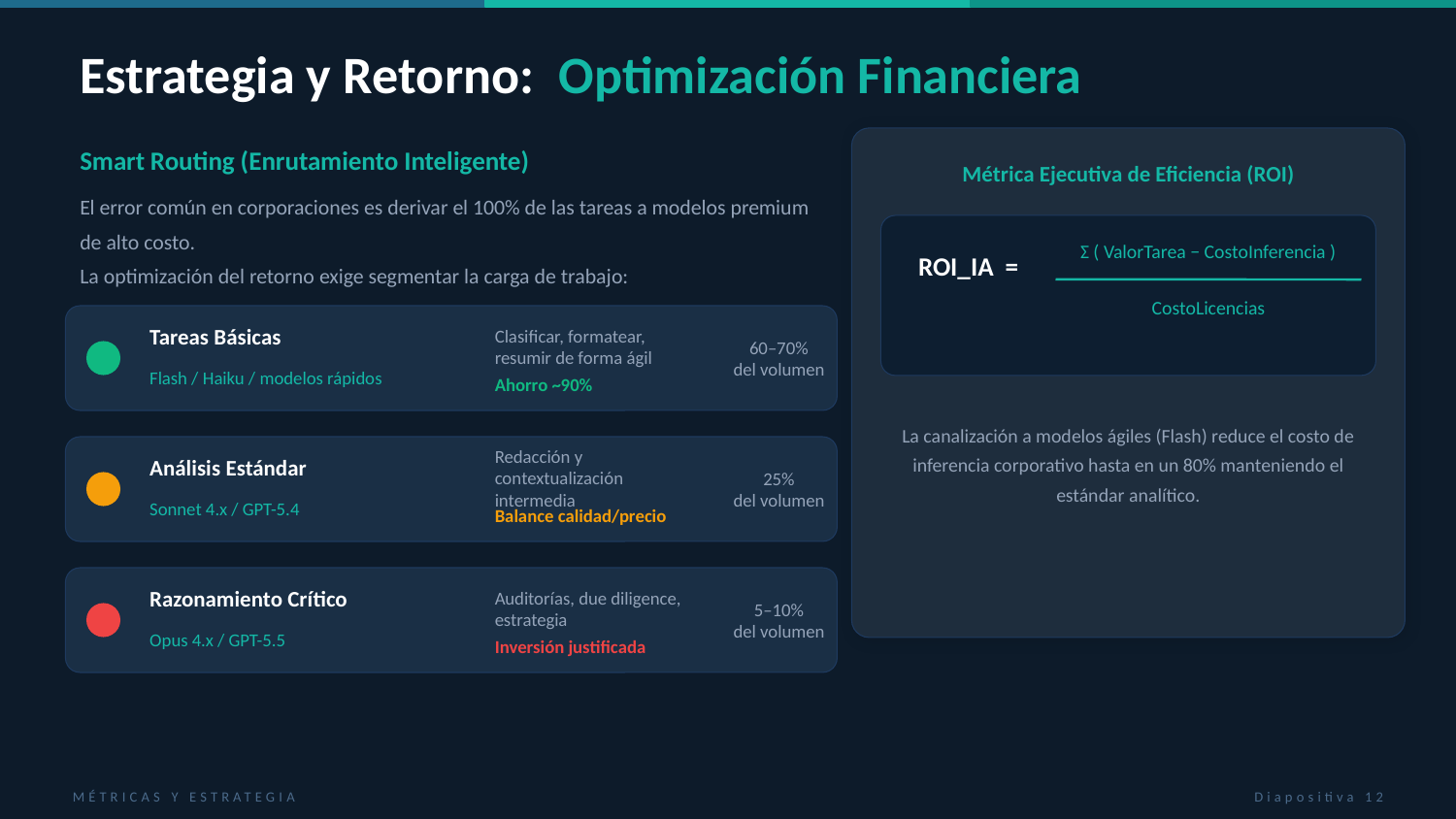

Estrategia y Retorno:  Optimización Financiera

Smart Routing (Enrutamiento Inteligente)
Métrica Ejecutiva de Eficiencia (ROI)
El error común en corporaciones es derivar el 100% de las tareas a modelos premium de alto costo.
La optimización del retorno exige segmentar la carga de trabajo:

Σ ( ValorTarea − CostoInferencia )
ROI_IA  =

CostoLicencias

Tareas Básicas
60–70%
del volumen
Clasificar, formatear, resumir de forma ágil

Flash / Haiku / modelos rápidos
Ahorro ~90%
La canalización a modelos ágiles (Flash) reduce el costo de inferencia corporativo hasta en un 80% manteniendo el estándar analítico.

Análisis Estándar
25%
del volumen
Redacción y contextualización intermedia

Sonnet 4.x / GPT-5.4
Balance calidad/precio

Razonamiento Crítico
5–10%
del volumen
Auditorías, due diligence, estrategia

Opus 4.x / GPT-5.5
Inversión justificada
MÉTRICAS Y ESTRATEGIA
Diapositiva 12